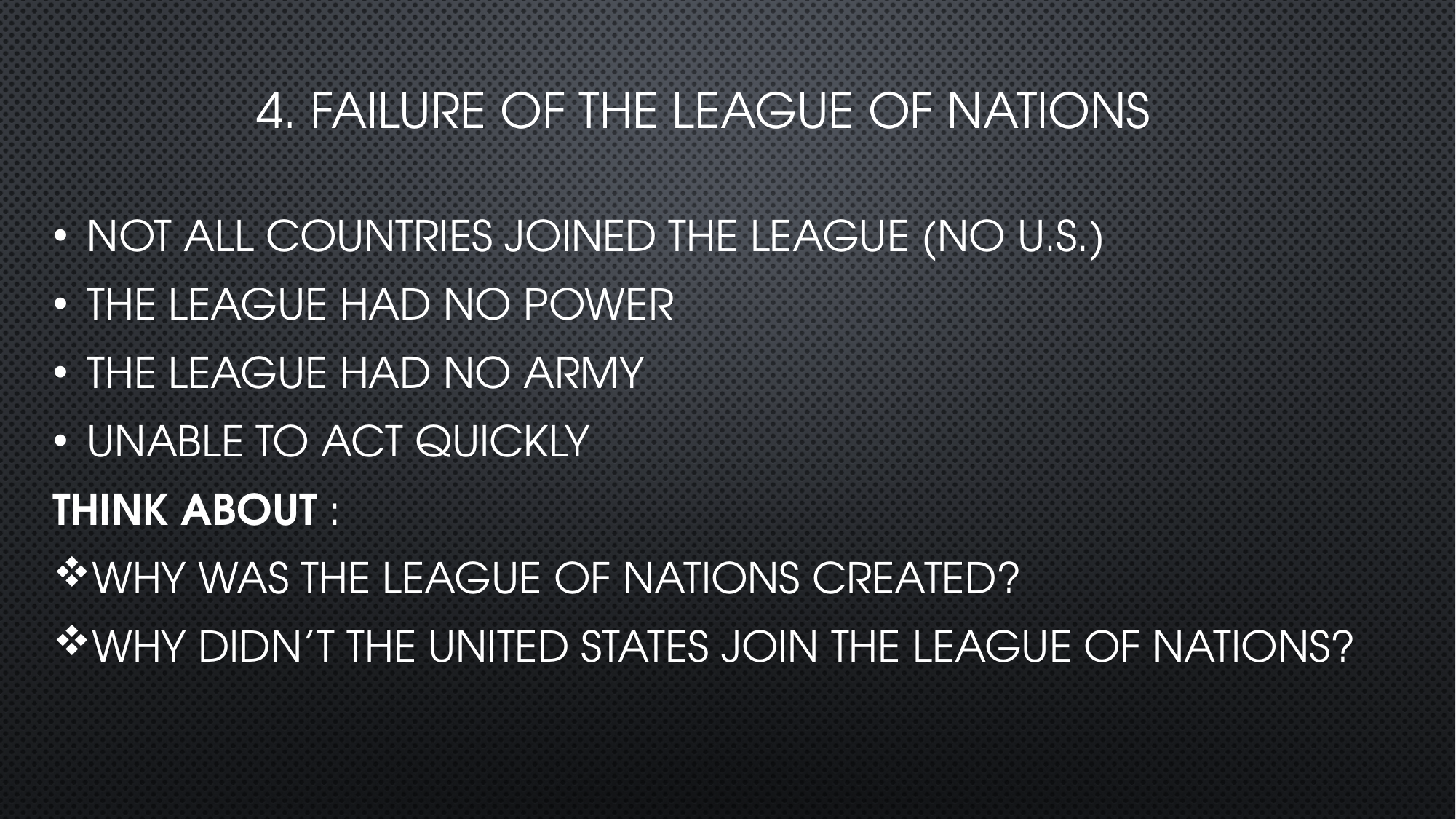

# 4. Failure of the League of Nations
Not all countries joined the League (No U.S.)
The League had no power
The League had no army
Unable to act quickly
Think About :
Why was the League of Nations created?
Why didn’t the United States join the League of Nations?